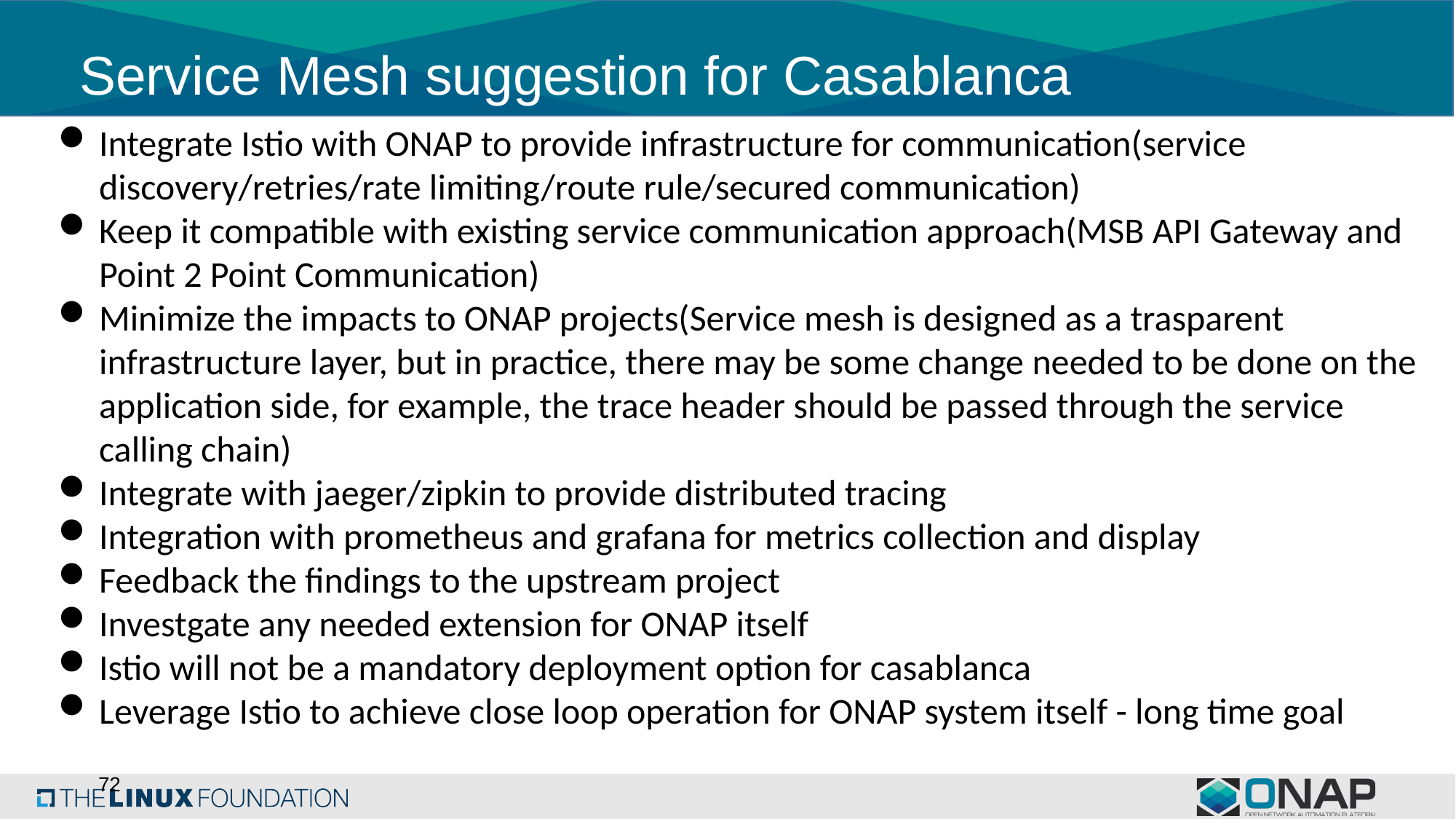

# Service Mesh suggestion for Casablanca

Integrate Istio with ONAP to provide infrastructure for communication(service discovery/retries/rate limiting/route rule/secured communication)
Keep it compatible with existing service communication approach(MSB API Gateway and Point 2 Point Communication)
Minimize the impacts to ONAP projects(Service mesh is designed as a trasparent infrastructure layer, but in practice, there may be some change needed to be done on the application side, for example, the trace header should be passed through the service calling chain)
Integrate with jaeger/zipkin to provide distributed tracing
Integration with prometheus and grafana for metrics collection and display
Feedback the findings to the upstream project
Investgate any needed extension for ONAP itself
Istio will not be a mandatory deployment option for casablanca
Leverage Istio to achieve close loop operation for ONAP system itself - long time goal